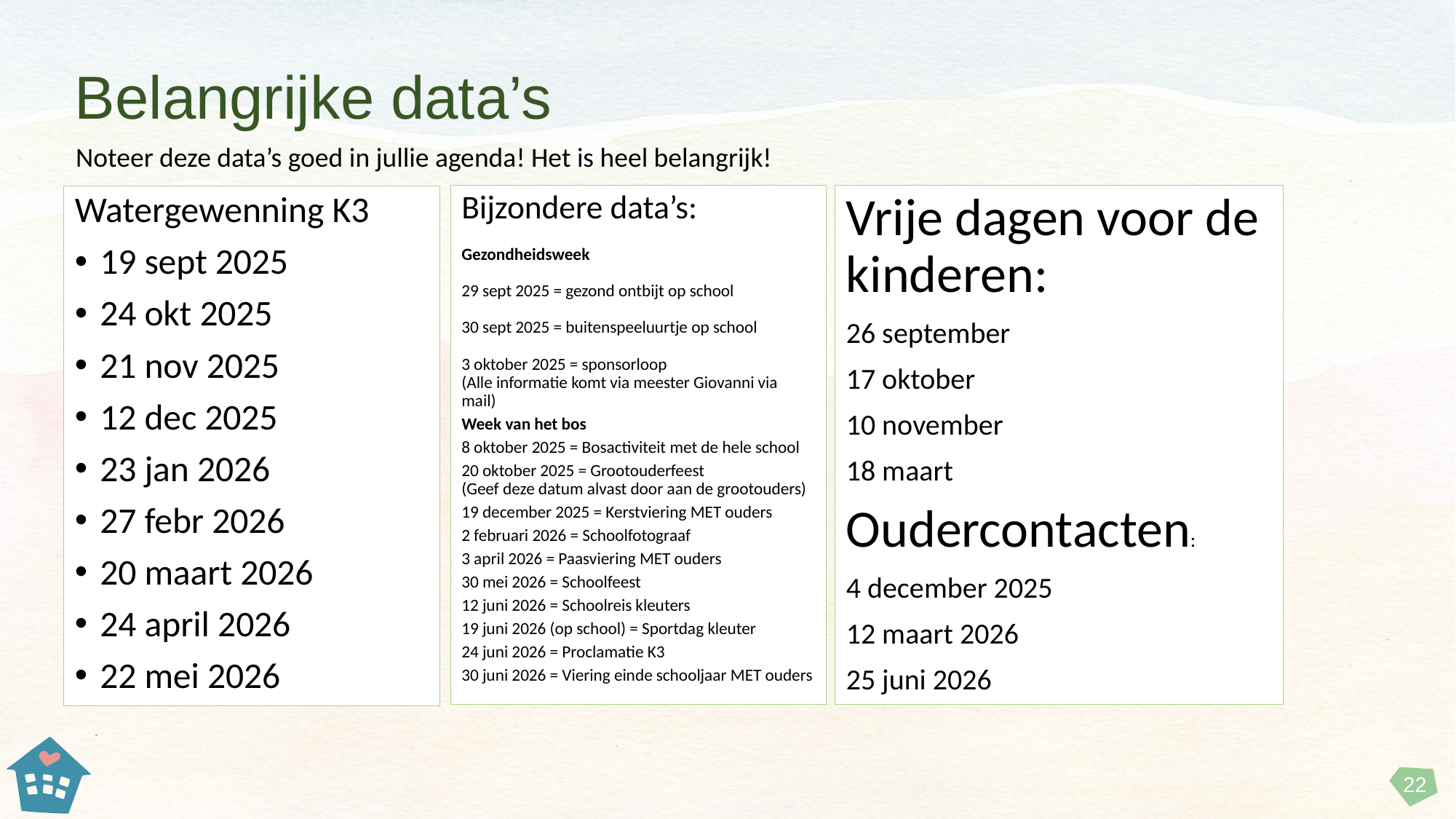

# Belangrijke data’s
Noteer deze data’s goed in jullie agenda! Het is heel belangrijk!

Bijzondere data’s:
Gezondheidsweek
29 sept 2025 = gezond ontbijt op school
30 sept 2025 = buitenspeeluurtje op school
3 oktober 2025 = sponsorloop
(Alle informatie komt via meester Giovanni via mail)
Week van het bos
8 oktober 2025 = Bosactiviteit met de hele school
20 oktober 2025 = Grootouderfeest
(Geef deze datum alvast door aan de grootouders)
19 december 2025 = Kerstviering MET ouders
2 februari 2026 = Schoolfotograaf
3 april 2026 = Paasviering MET ouders
30 mei 2026 = Schoolfeest
12 juni 2026 = Schoolreis kleuters
19 juni 2026 (op school) = Sportdag kleuter
24 juni 2026 = Proclamatie K3
30 juni 2026 = Viering einde schooljaar MET ouders
Vrije dagen voor de kinderen:
26 september
17 oktober
10 november
18 maart
Oudercontacten:
4 december 2025
12 maart 2026
25 juni 2026
Watergewenning K3
19 sept 2025
24 okt 2025
21 nov 2025
12 dec 2025
23 jan 2026
27 febr 2026
20 maart 2026
24 april 2026
22 mei 2026